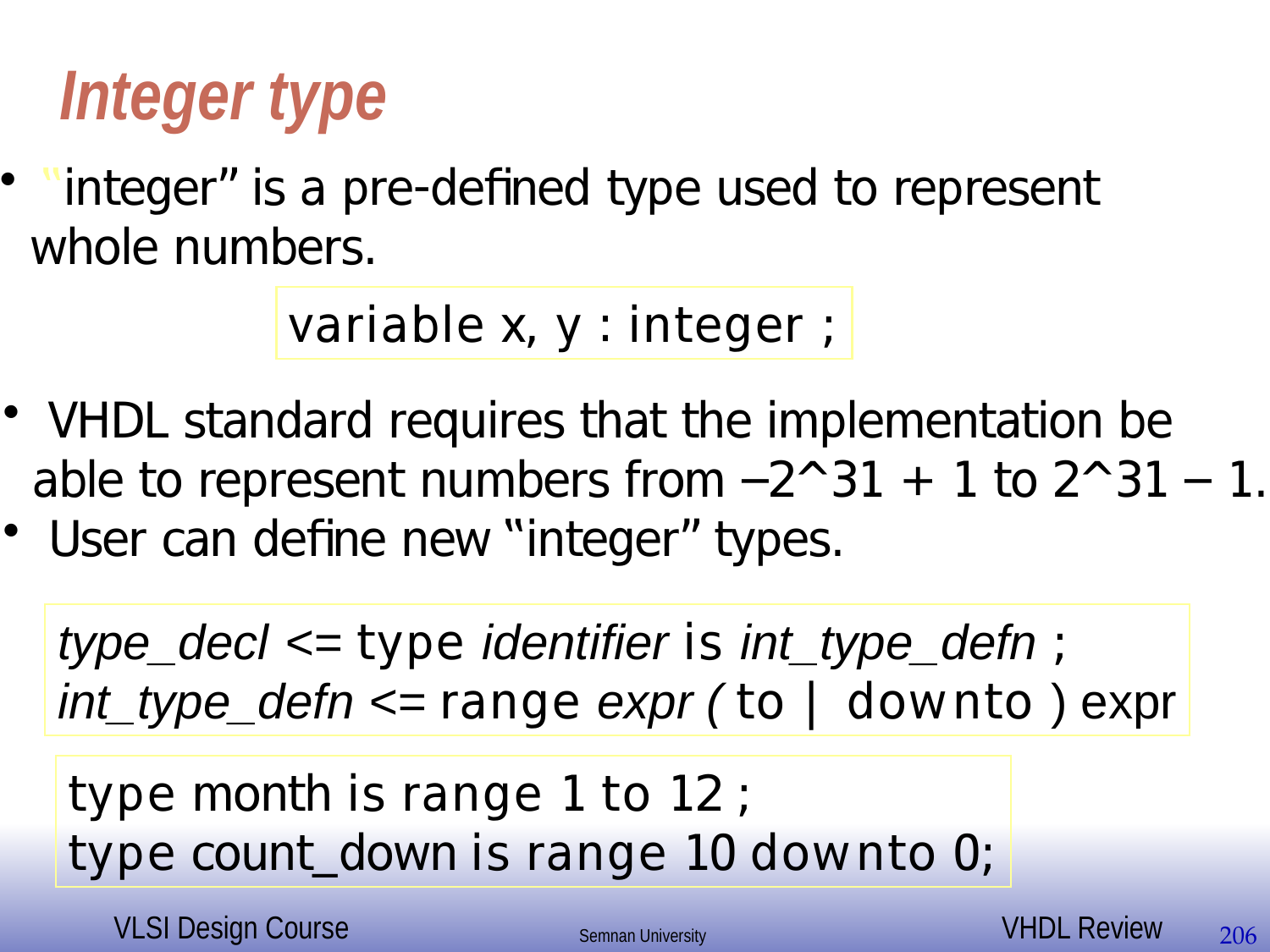

# Integer type
 “integer” is a pre-defined type used to represent
  whole numbers.
variable x, y : integer ;
 VHDL standard requires that the implementation be
  able to represent numbers from –2^31 + 1 to 2^31 – 1.
 User can define new “integer” types.
type_decl <= type identifier is int_type_defn ;
int_type_defn <= range expr ( to | downto ) expr
type month is range 1 to 12 ;
type count_down is range 10 downto 0;
206